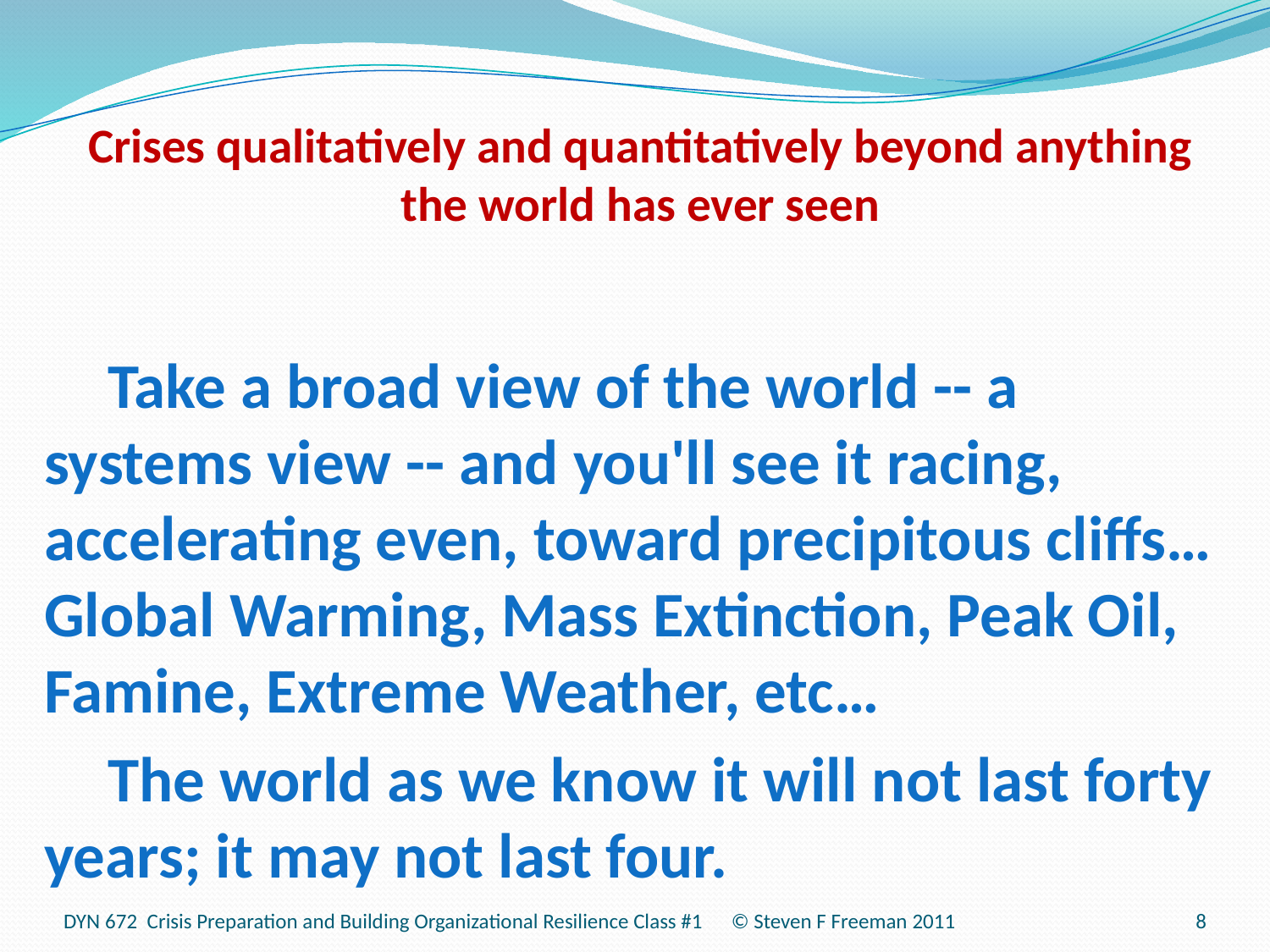

# Crises qualitatively and quantitatively beyond anything the world has ever seen
Take a broad view of the world -- a systems view -- and you'll see it racing, accelerating even, toward precipitous cliffs… Global Warming, Mass Extinction, Peak Oil, Famine, Extreme Weather, etc…
The world as we know it will not last forty years; it may not last four.
DYN 672  Crisis Preparation and Building Organizational Resilience Class #1      © Steven F Freeman 2011
8